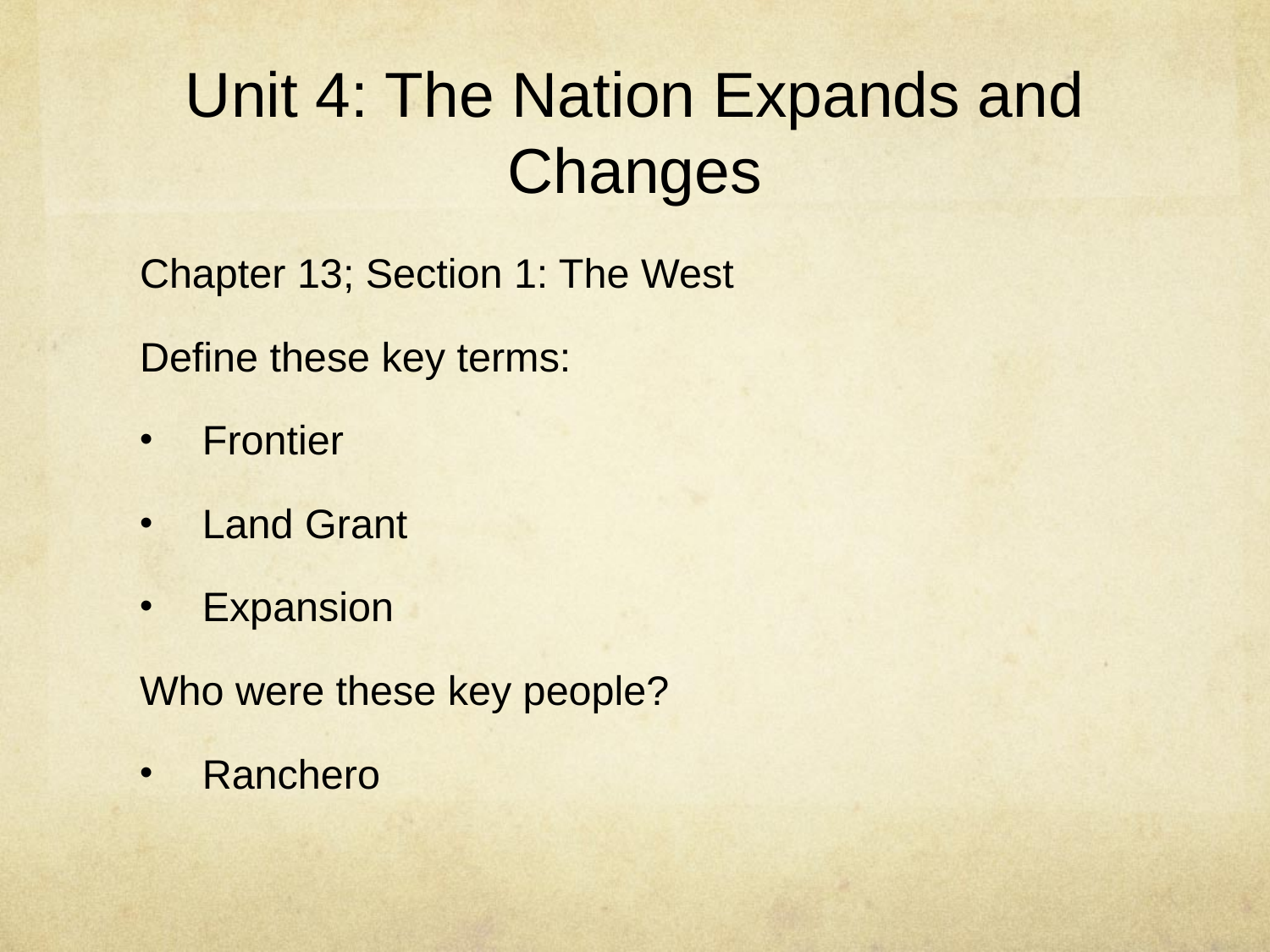

# Unit 4: The Nation Expands and Changes
Chapter 13; Section 1: The West
Define these key terms:
Frontier
Land Grant
Expansion
Who were these key people?
Ranchero